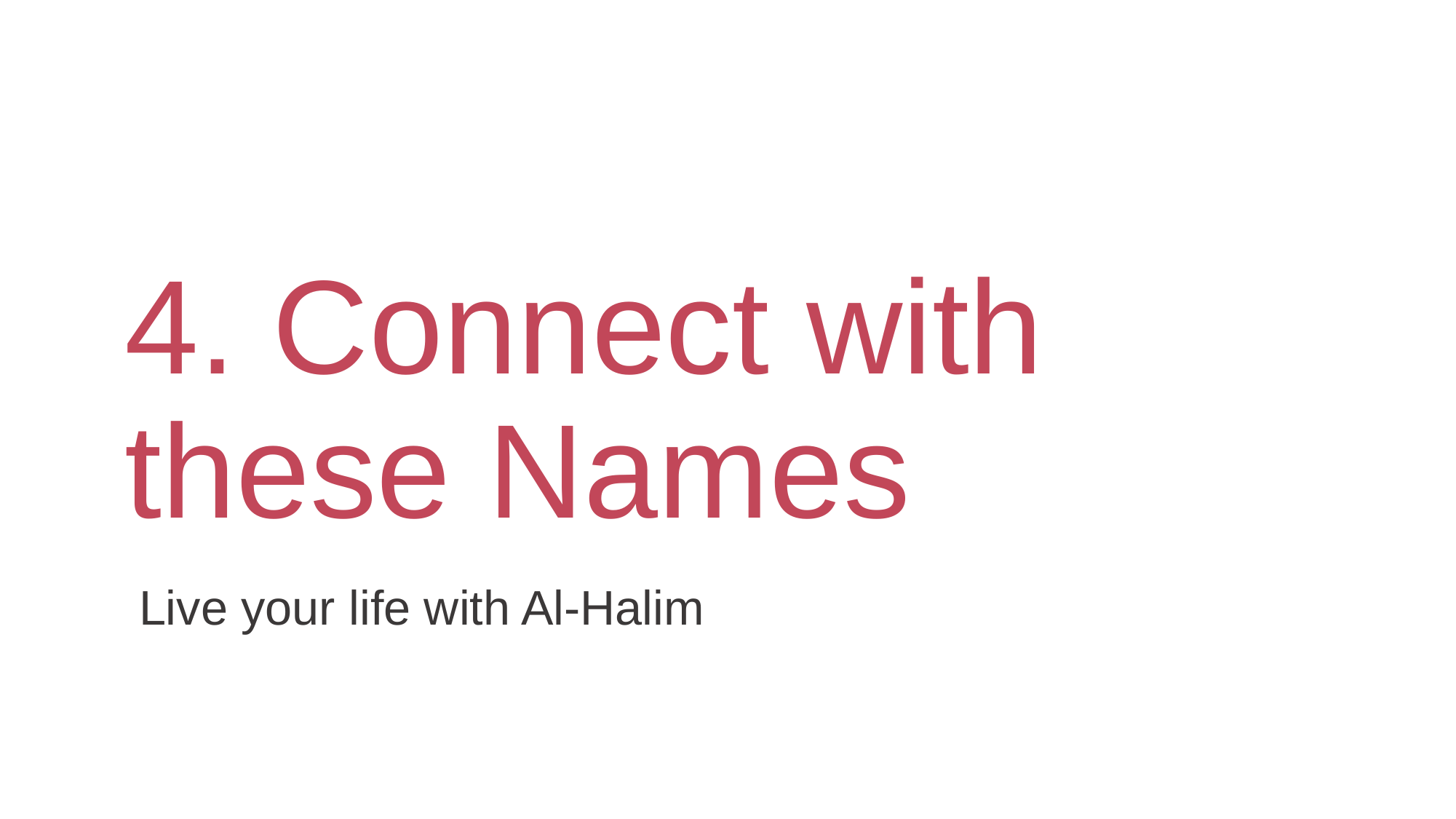

# 4. Connect with these Names
Live your life with Al-Halim